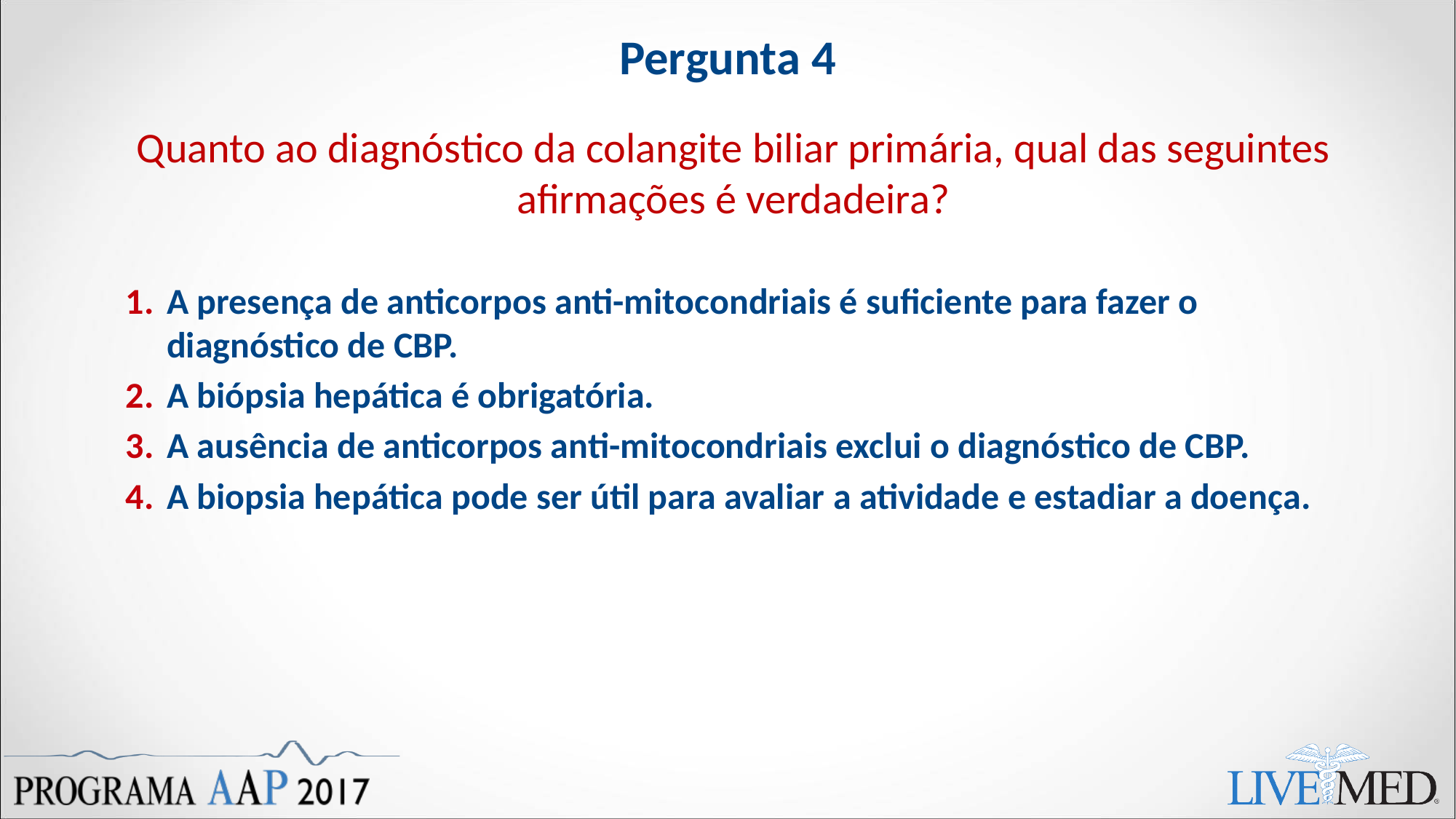

# Pergunta 4
Quanto ao diagnóstico da colangite biliar primária, qual das seguintes afirmações é verdadeira?

A presença de anticorpos anti-mitocondriais é suficiente para fazer o diagnóstico de CBP.
A biópsia hepática é obrigatória.
A ausência de anticorpos anti-mitocondriais exclui o diagnóstico de CBP.
A biopsia hepática pode ser útil para avaliar a atividade e estadiar a doença.